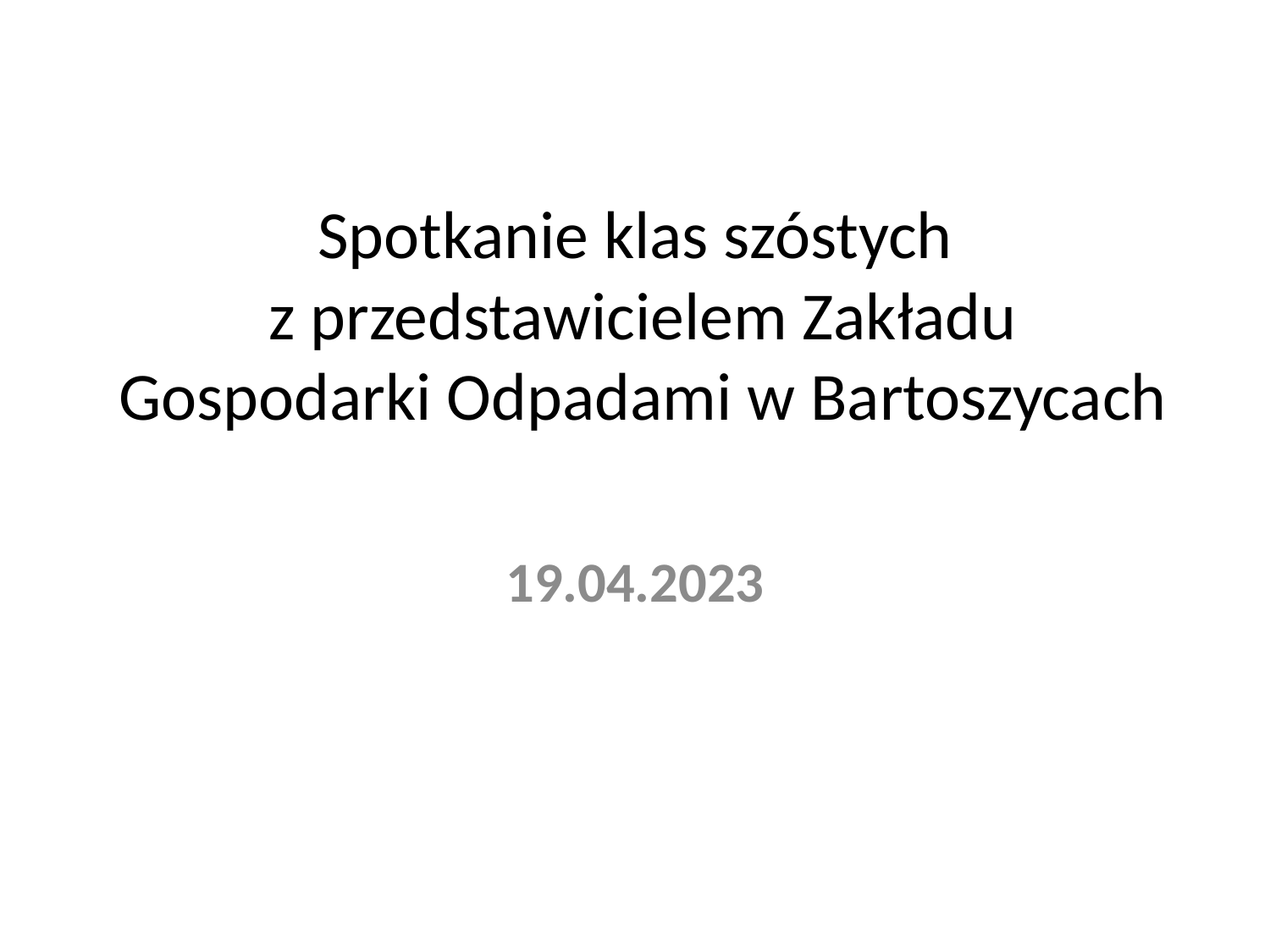

# Spotkanie klas szóstych z przedstawicielem Zakładu Gospodarki Odpadami w Bartoszycach
19.04.2023